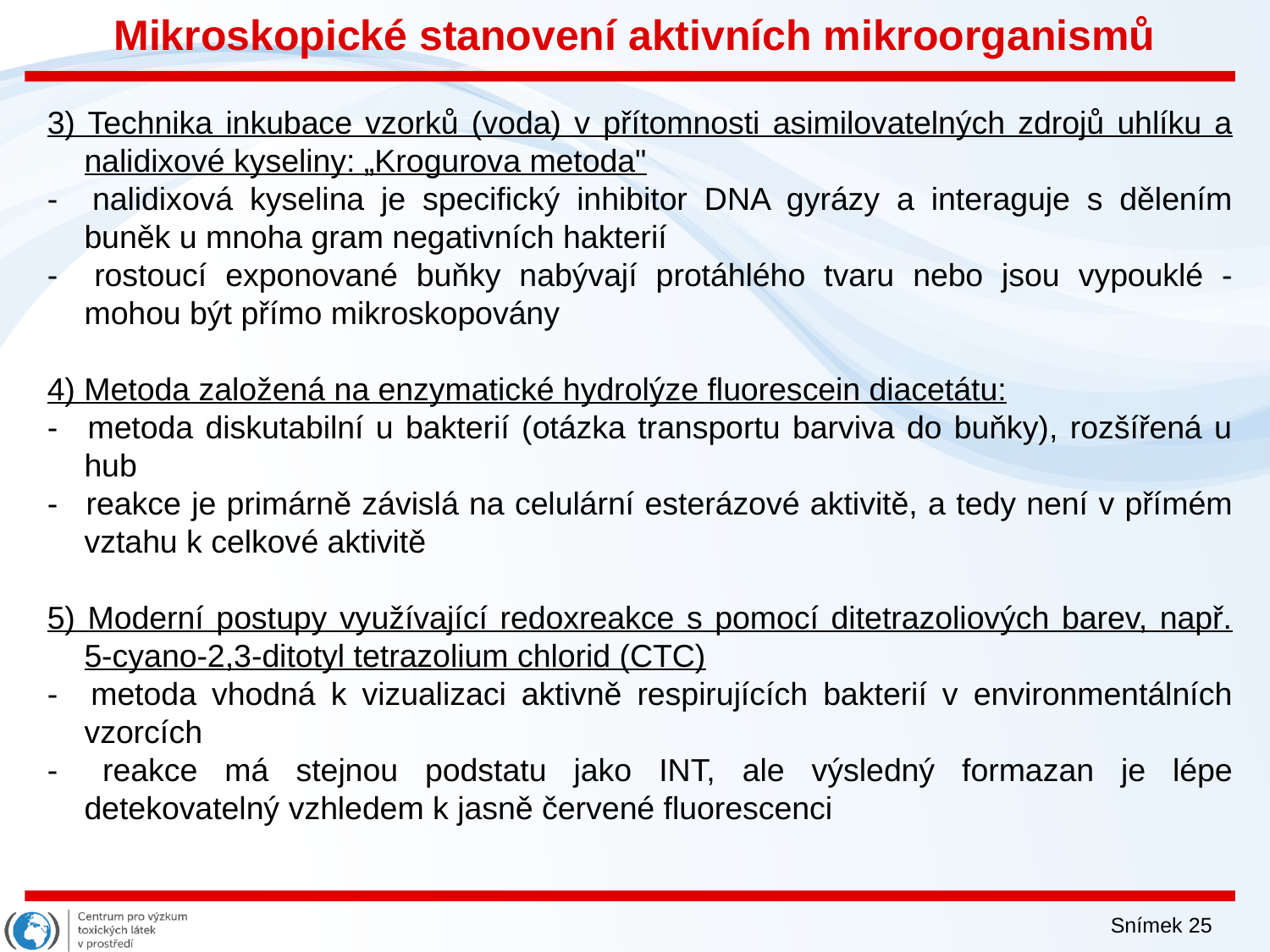

Mikroskopické stanovení aktivních mikroorganismů
3) Technika inkubace vzorků (voda) v přítomnosti asimilovatelných zdrojů uhlíku a nalidixové kyseliny: „Krogurova metoda"
- 	nalidixová kyselina je specifický inhibitor DNA gyrázy a interaguje s dělením buněk u mnoha gram negativních hakterií
- 	rostoucí exponované buňky nabývají protáhlého tvaru nebo jsou vypouklé - mohou být přímo mikroskopovány

4) Metoda založená na enzymatické hydrolýze fluorescein diacetátu:
- 	metoda diskutabilní u bakterií (otázka transportu barviva do buňky), rozšířená u hub
- 	reakce je primárně závislá na celulární esterázové aktivitě, a tedy není v přímém vztahu k celkové aktivitě

5) Moderní postupy využívající redoxreakce s pomocí ditetrazoliových barev, např. 5-cyano-2,3-ditotyl tetrazolium chlorid (CTC)
- 	metoda vhodná k vizualizaci aktivně respirujících bakterií v environmentálních vzorcích
- 	reakce má stejnou podstatu jako INT, ale výsledný formazan je lépe detekovatelný vzhledem k jasně červené fluorescenci
Snímek 25